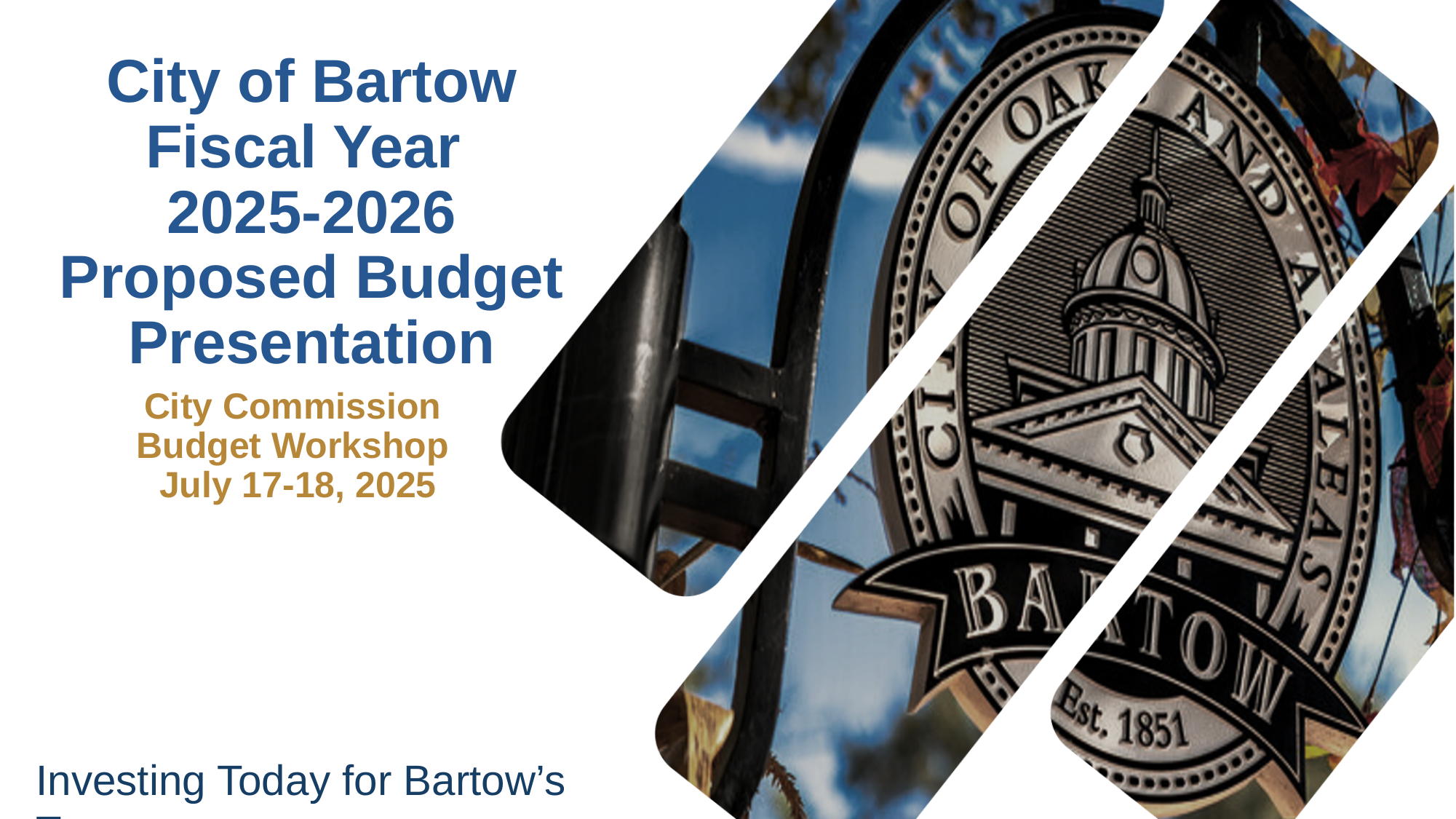

# City of Bartow Fiscal Year 2025-2026 Proposed Budget Presentation
City Commission
Budget Workshop
July 17-18, 2025